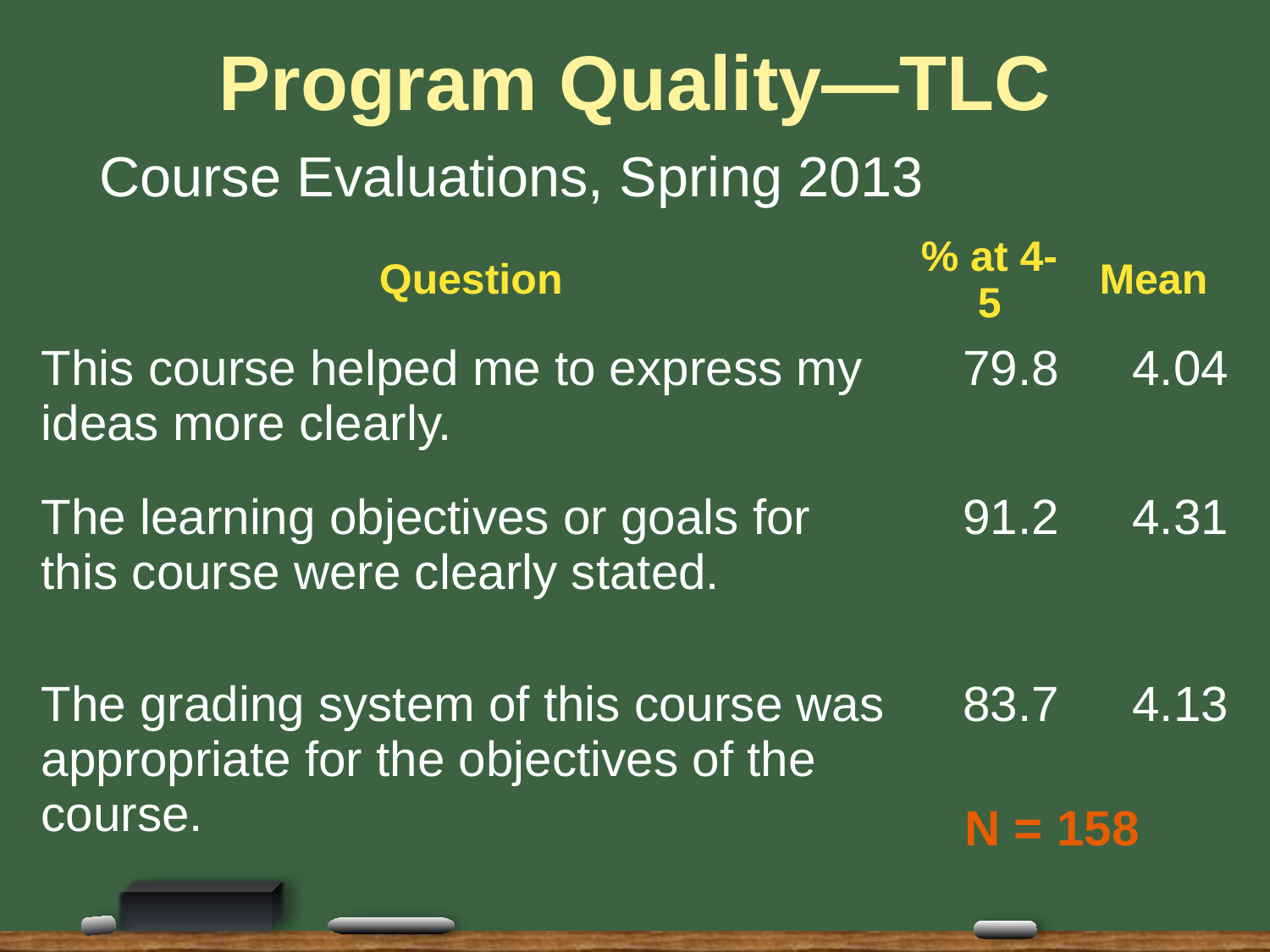

# Program Quality—TLC
Course Evaluations, Spring 2013
| Question | % at 4-5 | Mean |
| --- | --- | --- |
| This course helped me to express my ideas more clearly. | 79.8 | 4.04 |
| The learning objectives or goals for this course were clearly stated. | 91.2 | 4.31 |
| The grading system of this course was appropriate for the objectives of the course. | 83.7 | 4.13 |
N = 158